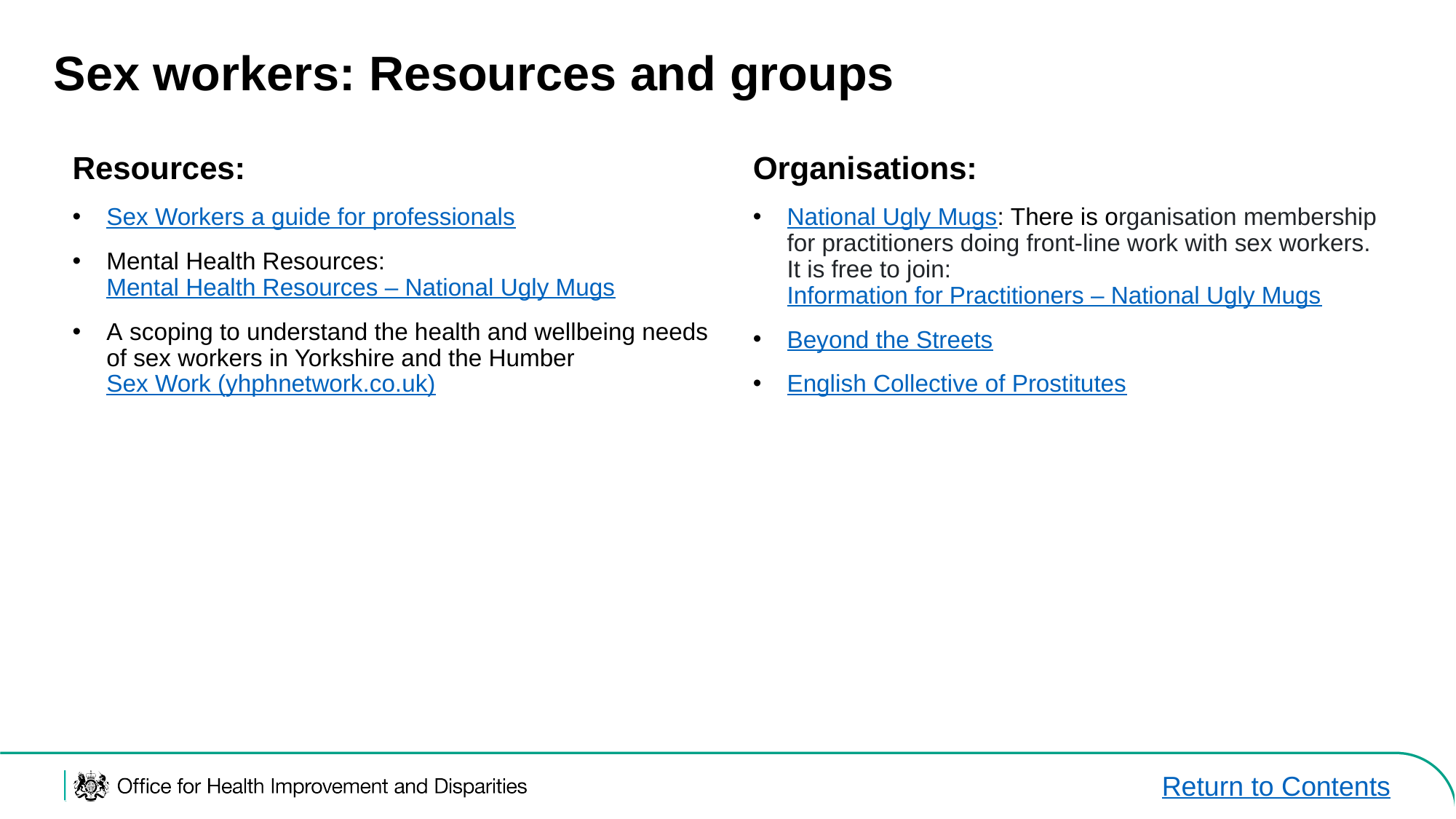

# Sex workers: Resources and groups
Resources:
Sex Workers a guide for professionals
Mental Health Resources: Mental Health Resources – National Ugly Mugs
A scoping to understand the health and wellbeing needs of sex workers in Yorkshire and the Humber Sex Work (yhphnetwork.co.uk)

Organisations:
National Ugly Mugs: There is organisation membership for practitioners doing front-line work with sex workers.  It is free to join: Information for Practitioners – National Ugly Mugs
Beyond the Streets
English Collective of Prostitutes

Return to Contents